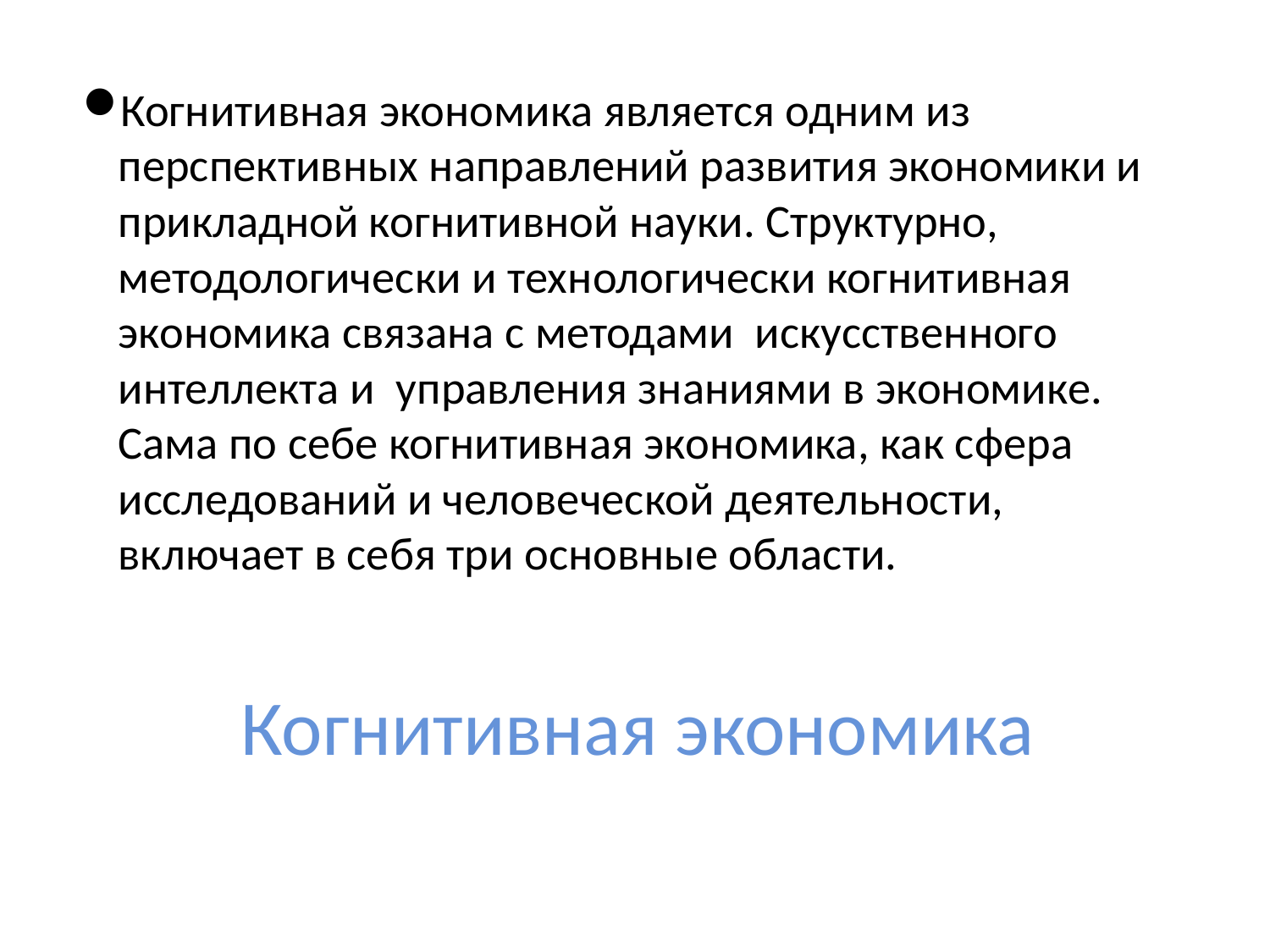

Когнитивная экономика является одним из перспективных направлений развития экономики и прикладной когнитивной науки. Структурно, методологически и технологически когнитивная экономика связана с методами  искусственного интеллекта и  управления знаниями в экономике. Сама по себе когнитивная экономика, как сфера исследований и человеческой деятельности, включает в себя три основные области.

# Когнитивная экономика